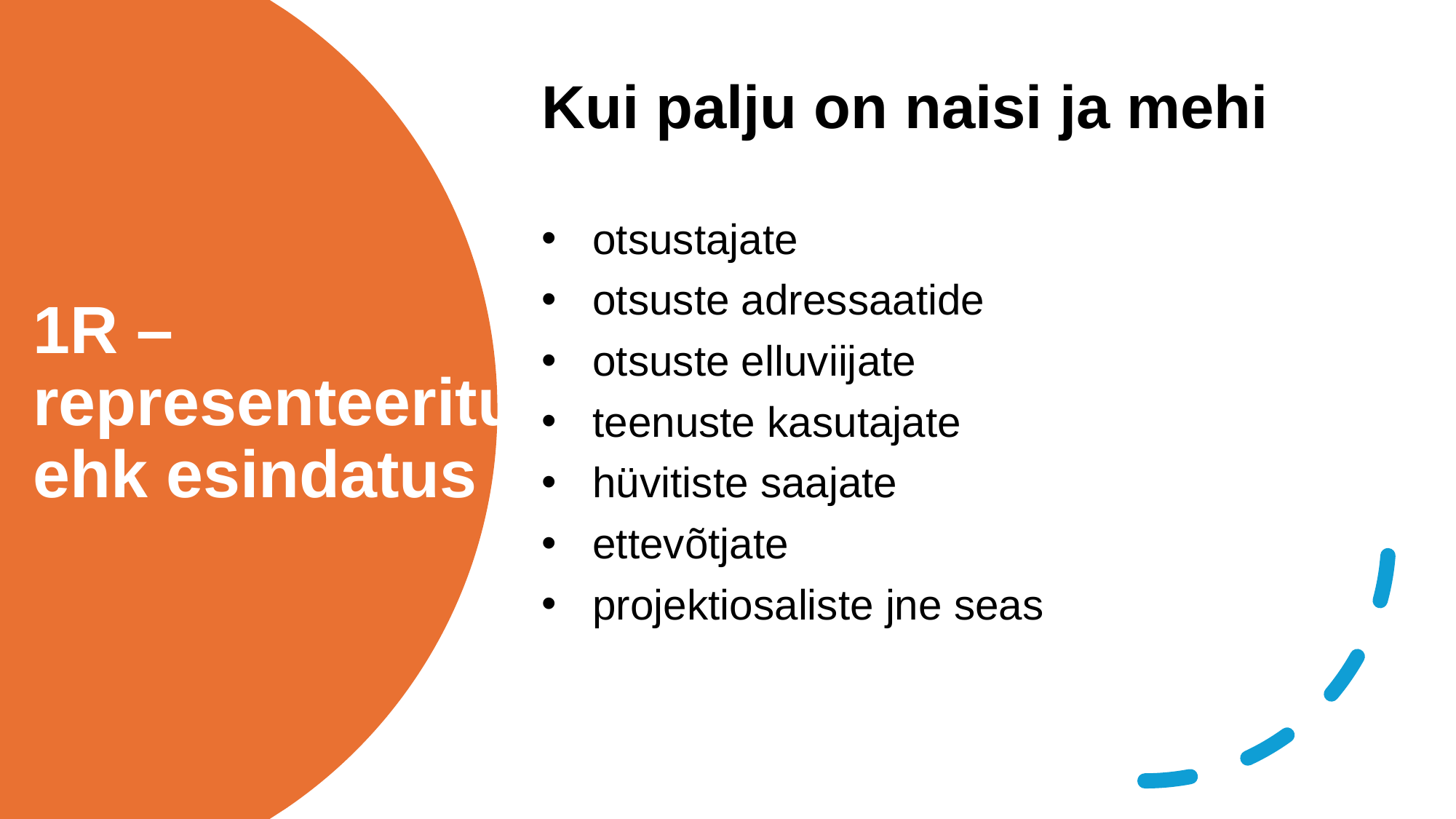

Kui palju on naisi ja mehi

  otsustajate
  otsuste adressaatide
  otsuste elluviijate
  teenuste kasutajate
  hüvitiste saajate
  ettevõtjate
  projektiosaliste jne seas

# 1R – representeeritus ehk esindatus